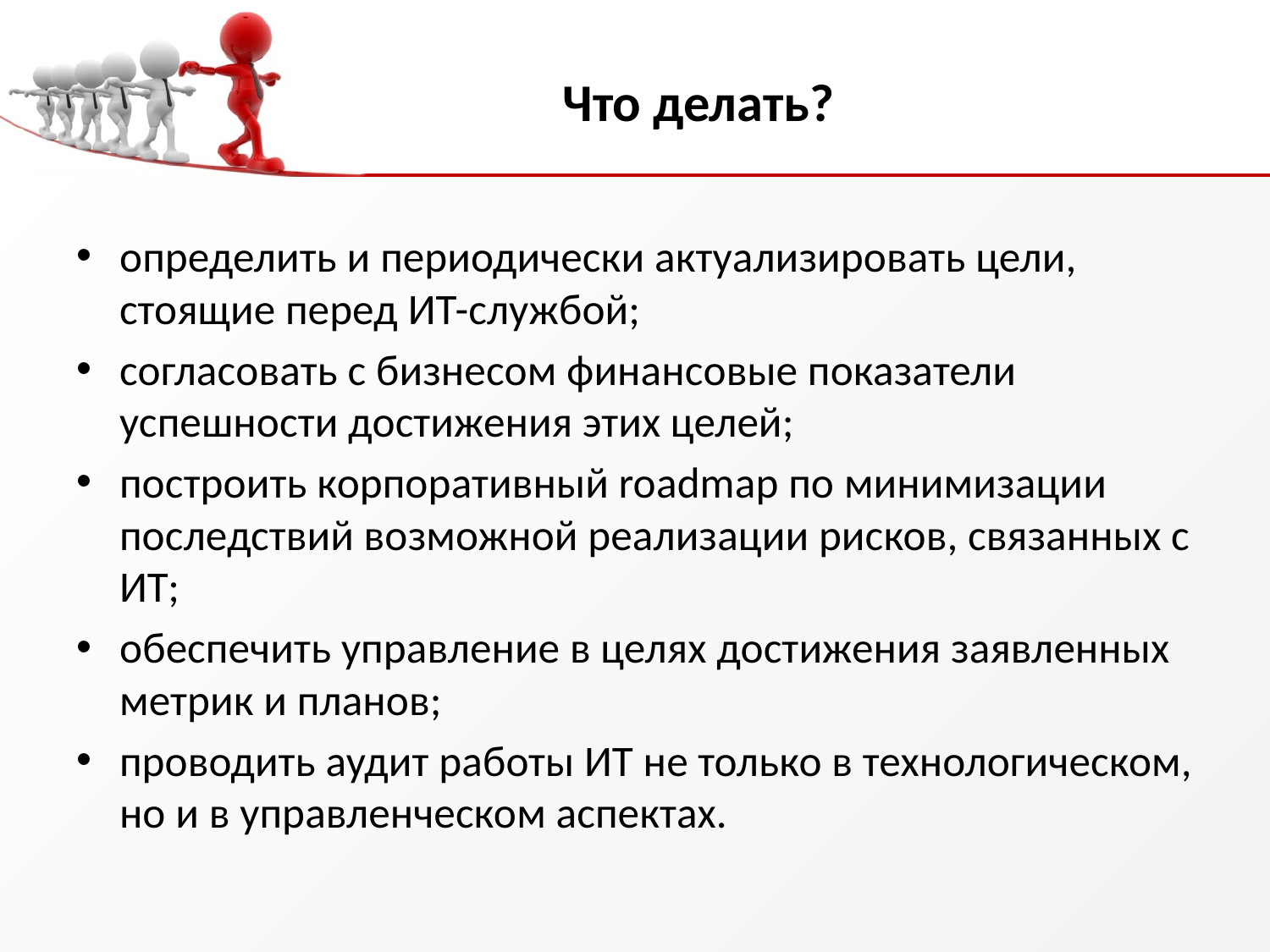

# Что делать?
определить и периодически актуализировать цели, стоящие перед ИТ-службой;
согласовать с бизнесом финансовые показатели успешности достижения этих целей;
построить корпоративный roadmap по минимизации последствий возможной реализации рисков, связанных с ИТ;
обеспечить управление в целях достижения заявленных метрик и планов;
проводить аудит работы ИТ не только в технологическом, но и в управленческом аспектах.